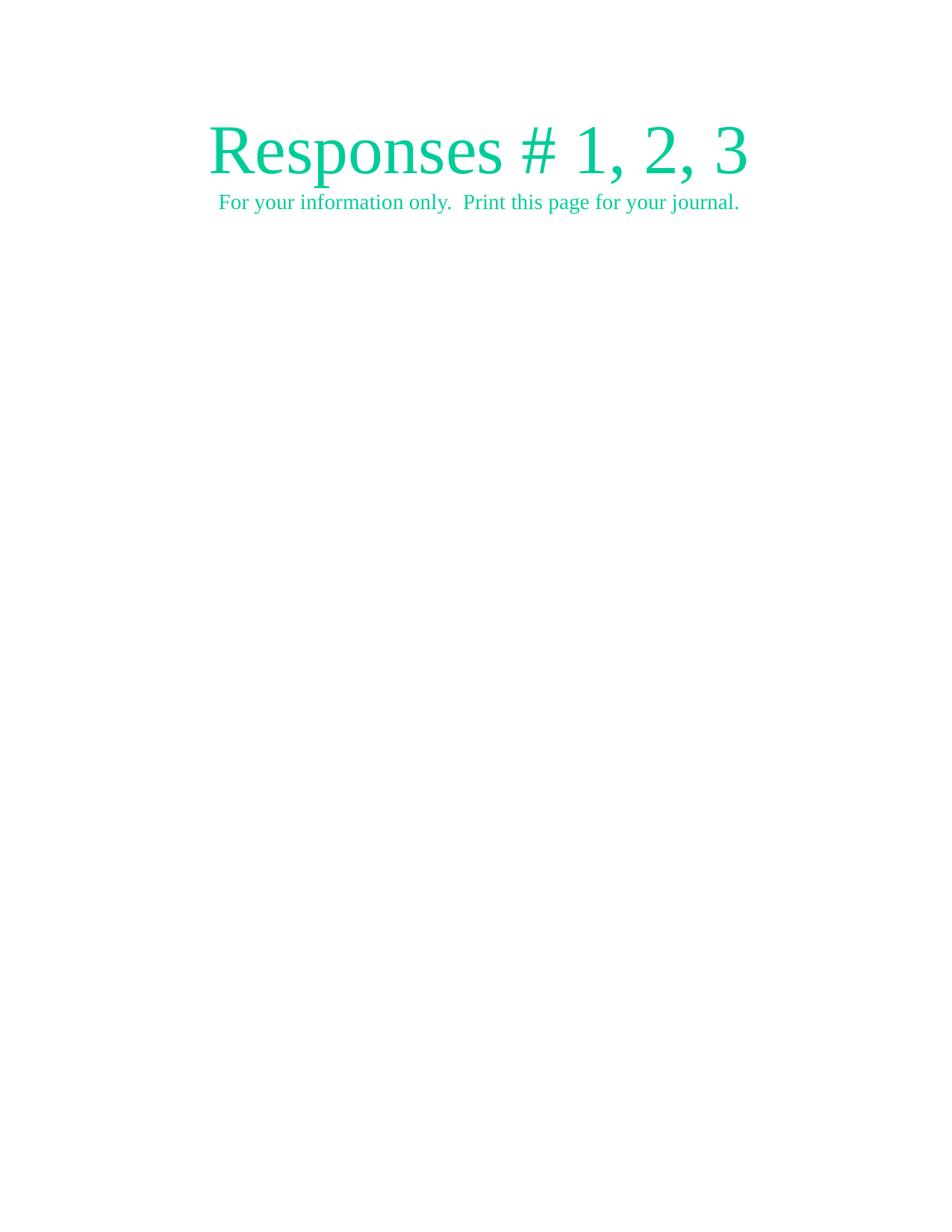

# Responses # 1, 2, 3 For your information only.  Print this page for your journal.